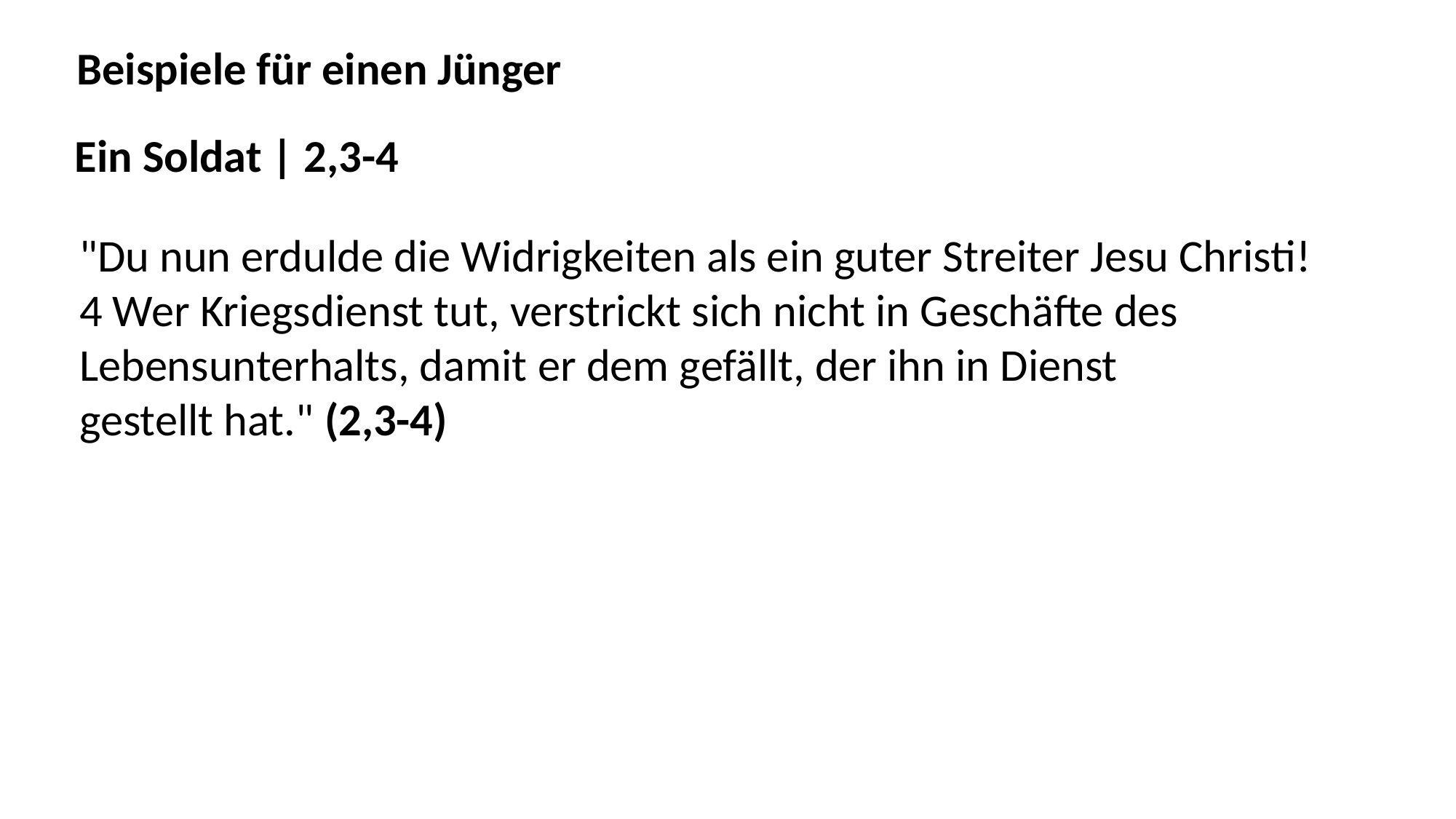

Beispiele für einen Jünger
Ein Soldat | 2,3-4
"Du nun erdulde die Widrigkeiten als ein guter Streiter Jesu Christi!
4 Wer Kriegsdienst tut, verstrickt sich nicht in Geschäfte des
Lebensunterhalts, damit er dem gefällt, der ihn in Dienst
gestellt hat." (2,3-4)